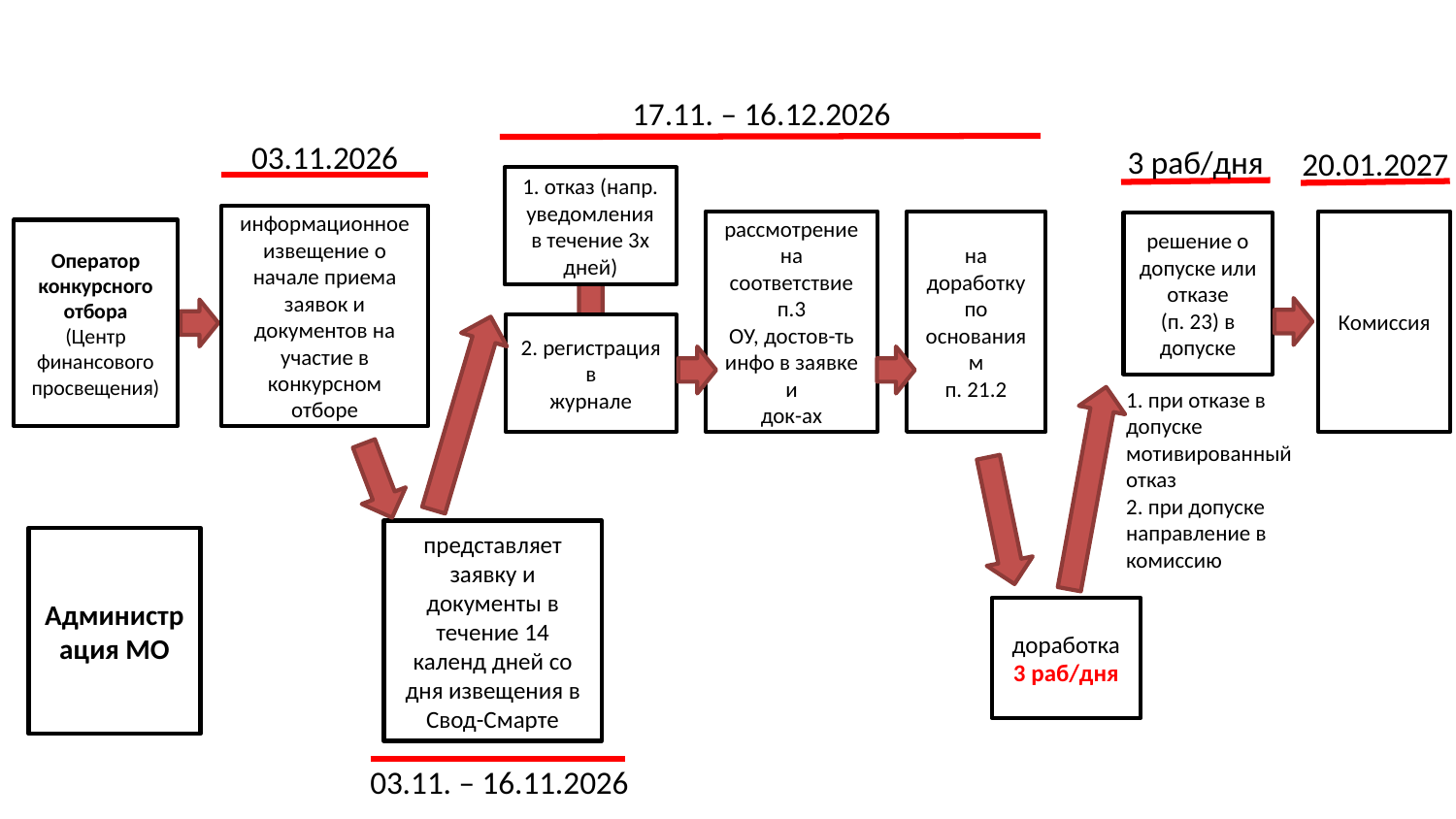

17.11. – 16.12.2026
1. отказ (напр.
уведомления
в течение 3х
дней)
на доработку
по
основаниям
п. 21.2
рассмотрение на
соответствие п.3
ОУ, достов-ть
инфо в заявке и
док-ах
2. регистрация в
журнале
03.11.2026
информационное
извещение о
начале приема
заявок и
документов на
участие в
конкурсном
отборе
3 раб/дня
20.01.2027
Комиссия
решение о
допуске или
отказе
(п. 23) в
допуске
Оператор
конкурсного
отбора
(Центр
финансового
просвещения)

1. при отказе в
допуске
мотивированный
отказ
2. при допуске
направление в
комиссию

представляет
заявку и
документы в
течение 14
календ дней со
дня извещения в
Свод-Смарте
Администр
ация МО
доработка
3 раб/дня
03.11. – 16.11.2026